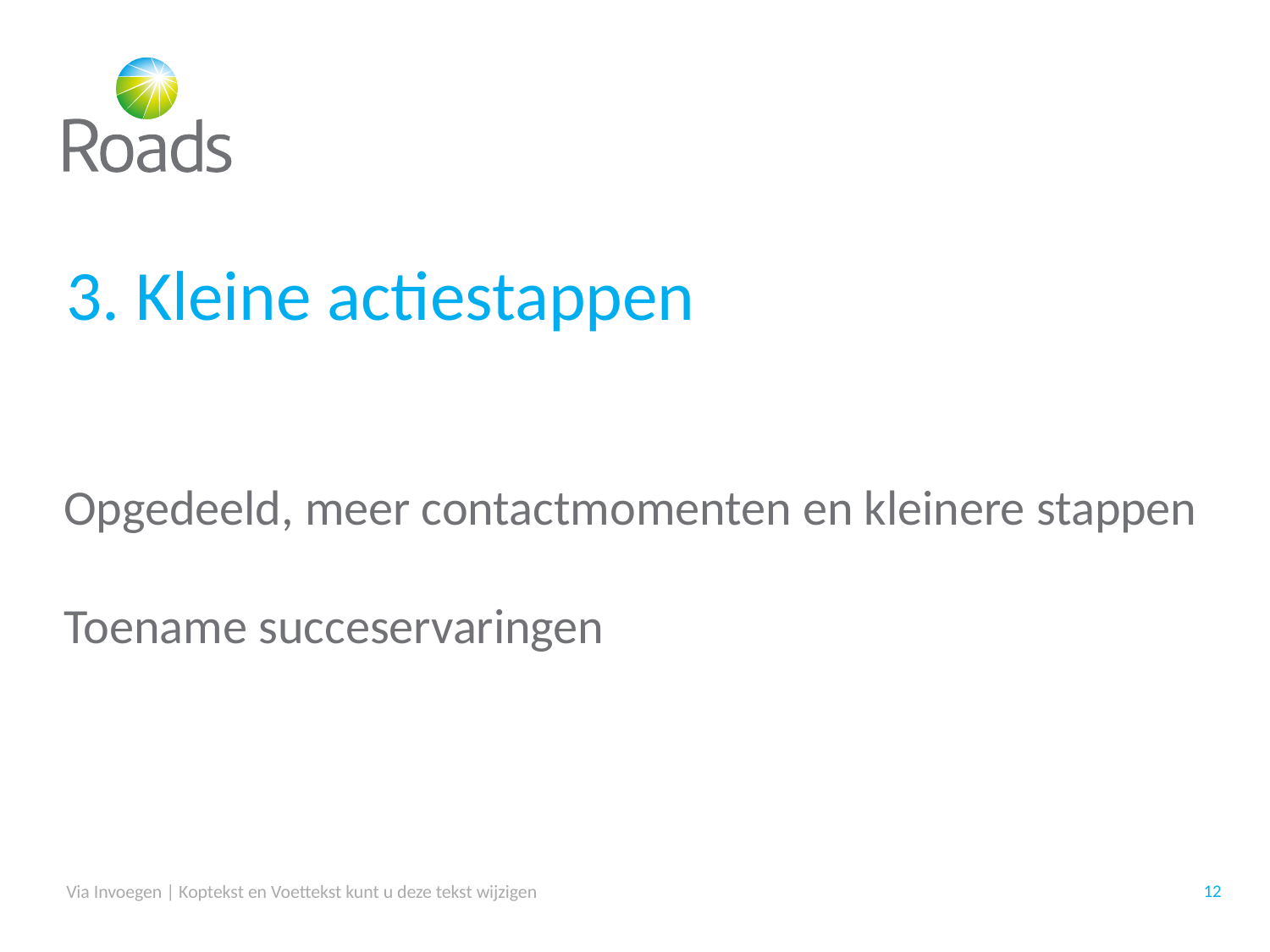

# 3. Kleine actiestappen
Opgedeeld, meer contactmomenten en kleinere stappen

Toename succeservaringen
Via Invoegen | Koptekst en Voettekst kunt u deze tekst wijzigen
12